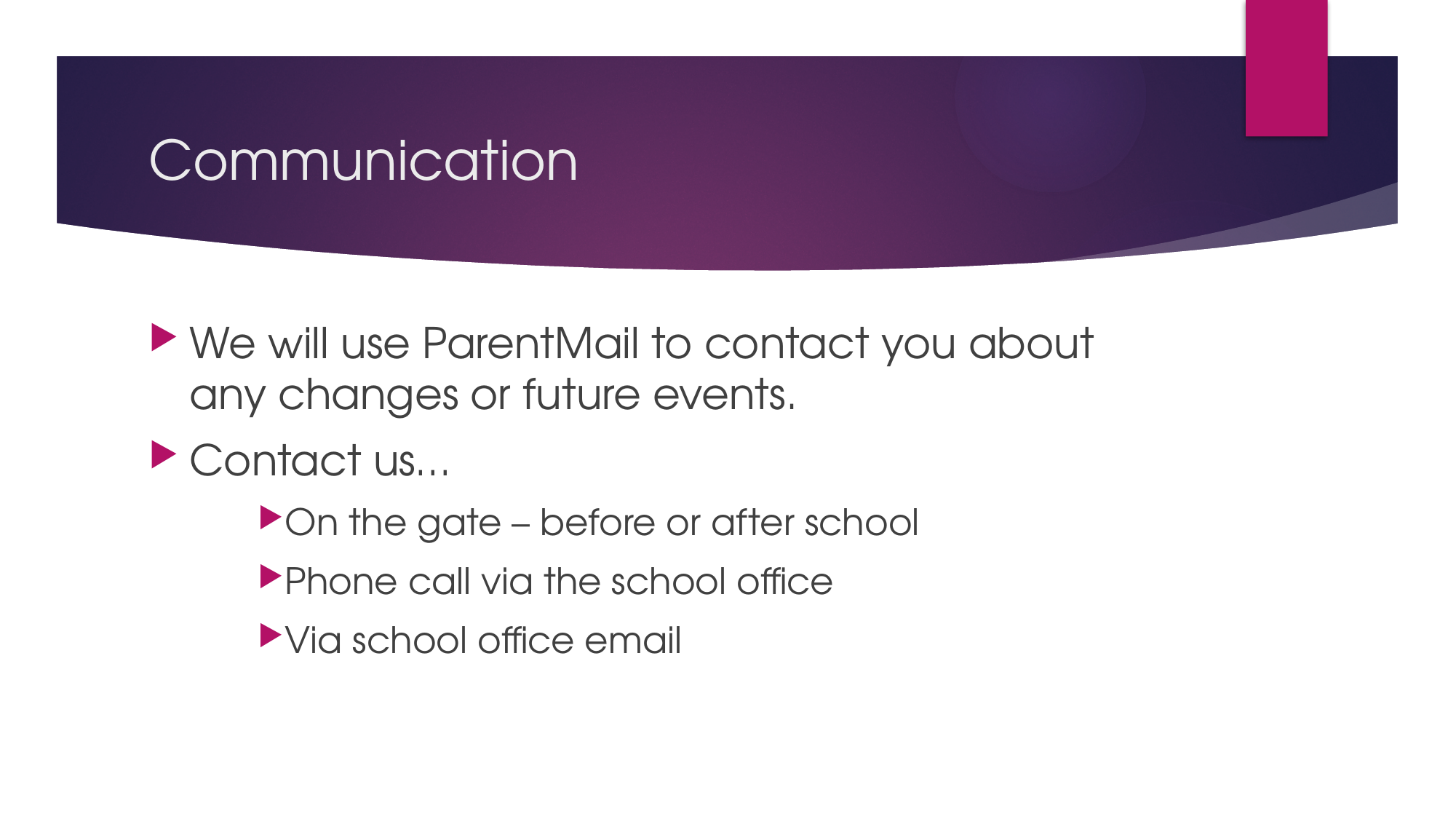

# Communication
We will use ParentMail to contact you about any changes or future events.
Contact us…
On the gate – before or after school
Phone call via the school office
Via school office email